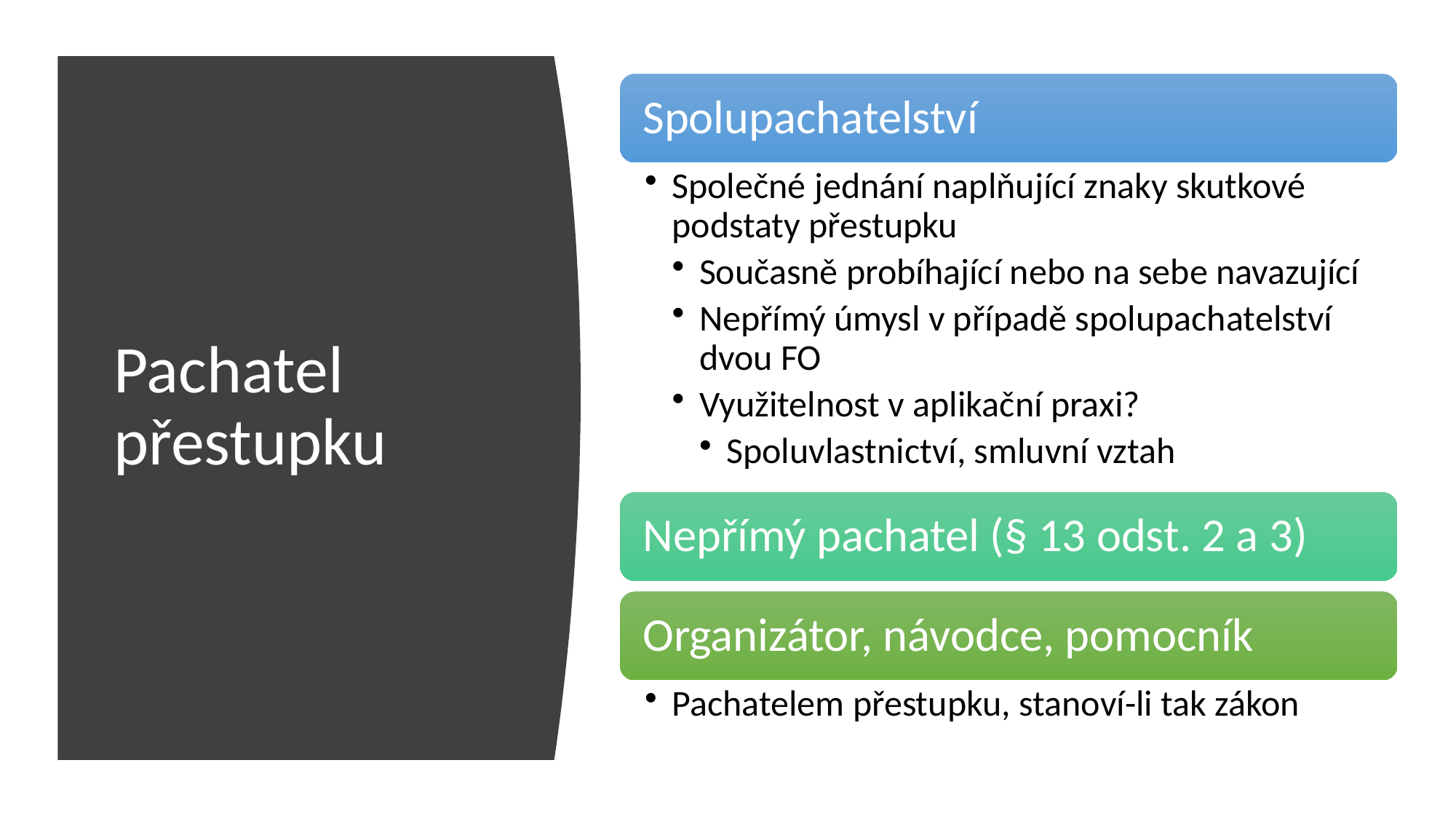

Spolupachatelství
Společné jednání naplňující znaky skutkové podstaty přestupku
Současně probíhající nebo na sebe navazující
Nepřímý úmysl v případě spolupachatelství dvou FO
Využitelnost v aplikační praxi?
Spoluvlastnictví, smluvní vztah
Nepřímý pachatel (§ 13 odst. 2 a 3)
Organizátor, návodce, pomocník
Pachatelem přestupku, stanoví-li tak zákon

# Pachatel přestupku